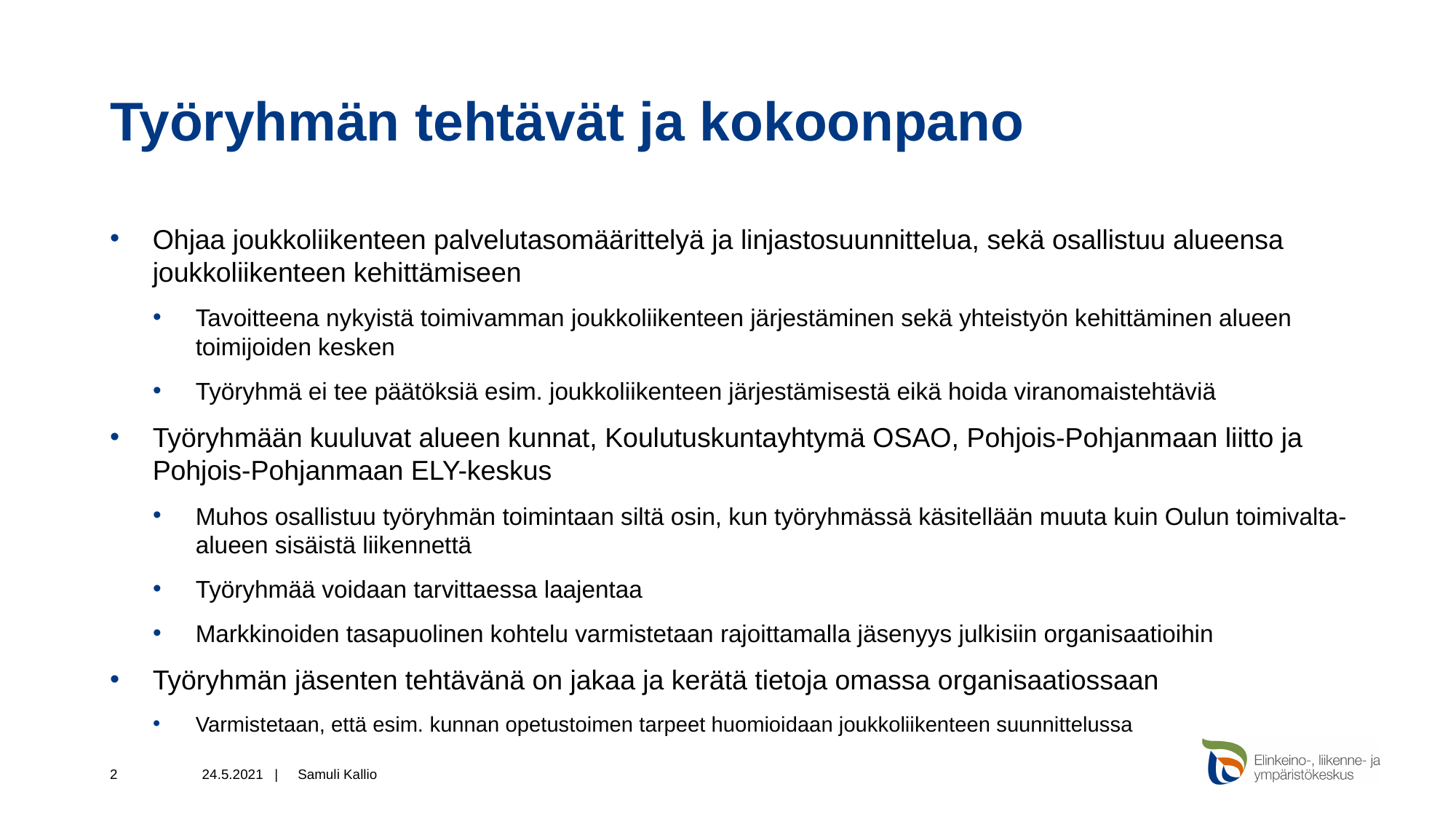

# Työryhmän tehtävät ja kokoonpano
Ohjaa joukkoliikenteen palvelutasomäärittelyä ja linjastosuunnittelua, sekä osallistuu alueensa joukkoliikenteen kehittämiseen
Tavoitteena nykyistä toimivamman joukkoliikenteen järjestäminen sekä yhteistyön kehittäminen alueen toimijoiden kesken
Työryhmä ei tee päätöksiä esim. joukkoliikenteen järjestämisestä eikä hoida viranomaistehtäviä
Työryhmään kuuluvat alueen kunnat, Koulutuskuntayhtymä OSAO, Pohjois-Pohjanmaan liitto ja Pohjois-Pohjanmaan ELY-keskus
Muhos osallistuu työryhmän toimintaan siltä osin, kun työryhmässä käsitellään muuta kuin Oulun toimivalta-alueen sisäistä liikennettä
Työryhmää voidaan tarvittaessa laajentaa
Markkinoiden tasapuolinen kohtelu varmistetaan rajoittamalla jäsenyys julkisiin organisaatioihin
Työryhmän jäsenten tehtävänä on jakaa ja kerätä tietoja omassa organisaatiossaan
Varmistetaan, että esim. kunnan opetustoimen tarpeet huomioidaan joukkoliikenteen suunnittelussa
2
24.5.2021   |
Samuli Kallio